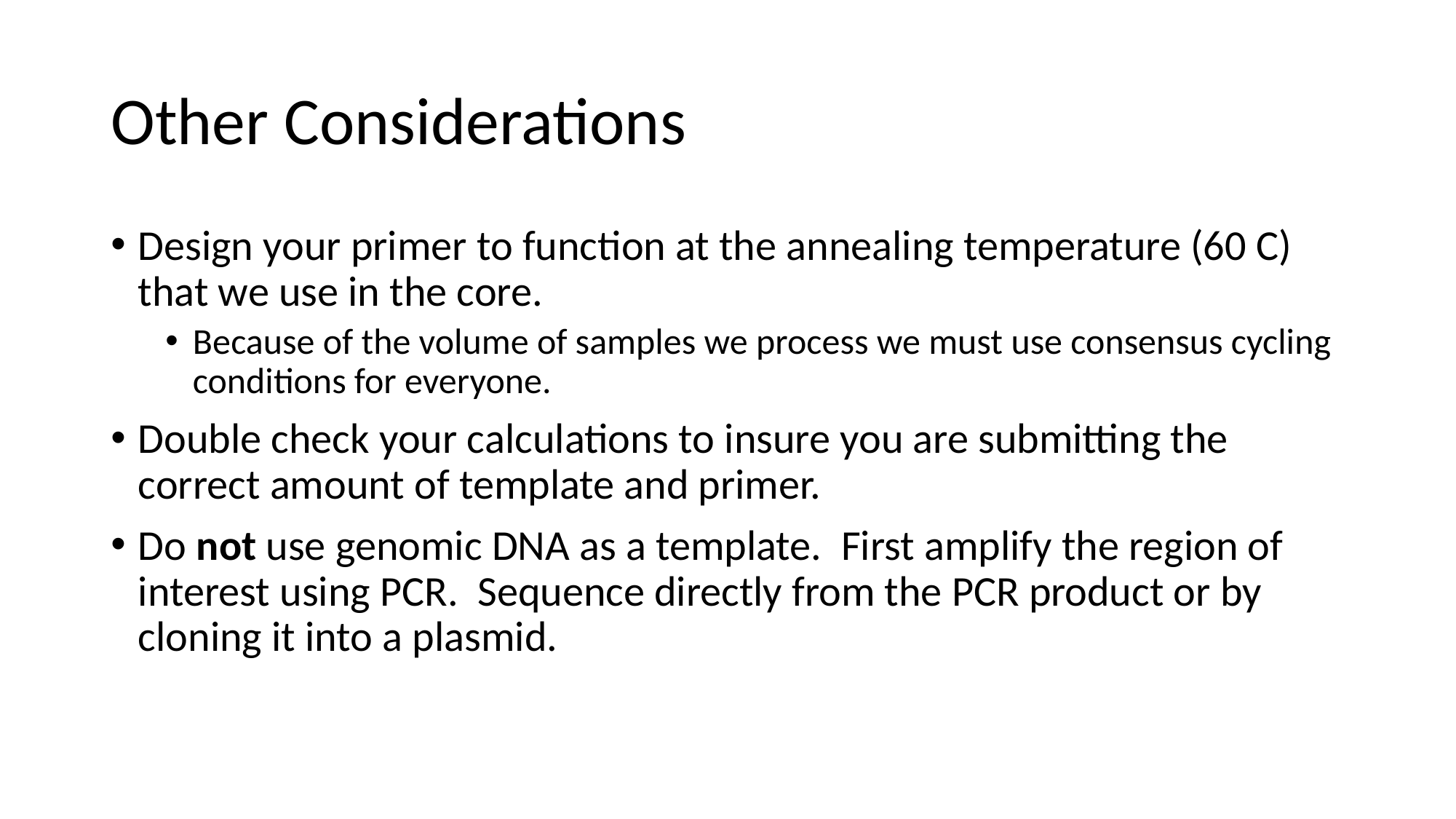

# Other Considerations
Design your primer to function at the annealing temperature (60 C) that we use in the core.
Because of the volume of samples we process we must use consensus cycling conditions for everyone.
Double check your calculations to insure you are submitting the correct amount of template and primer.
Do not use genomic DNA as a template.  First amplify the region of interest using PCR.  Sequence directly from the PCR product or by cloning it into a plasmid.